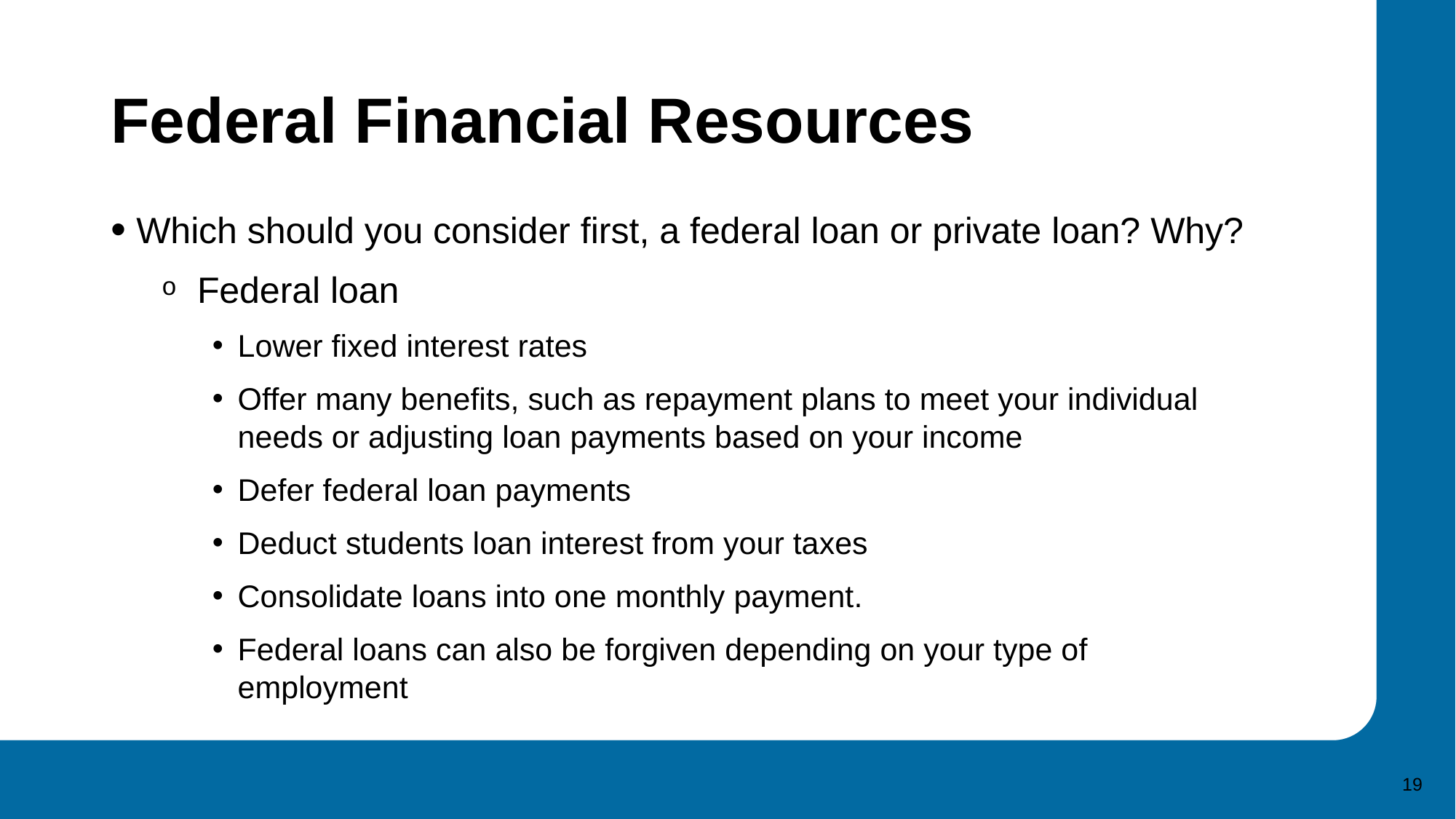

# Federal Financial Resources
Which should you consider first, a federal loan or private loan? Why?
 Federal loan
Lower fixed interest rates
Offer many benefits, such as repayment plans to meet your individual needs or adjusting loan payments based on your income
Defer federal loan payments
Deduct students loan interest from your taxes
Consolidate loans into one monthly payment.
Federal loans can also be forgiven depending on your type of employment
19